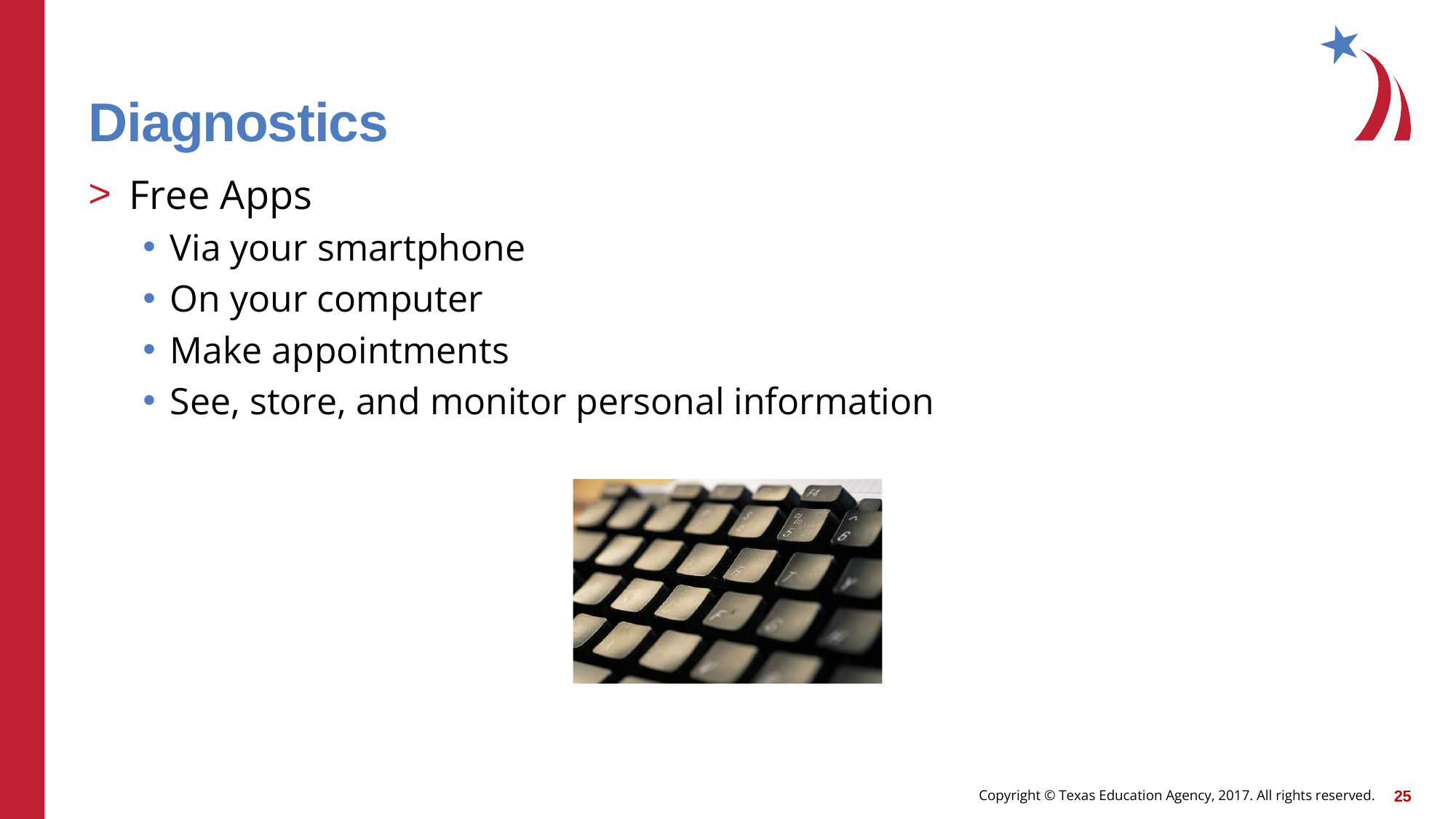

# Diagnostics
Free Apps
Via your smartphone
On your computer
Make appointments
See, store, and monitor personal information